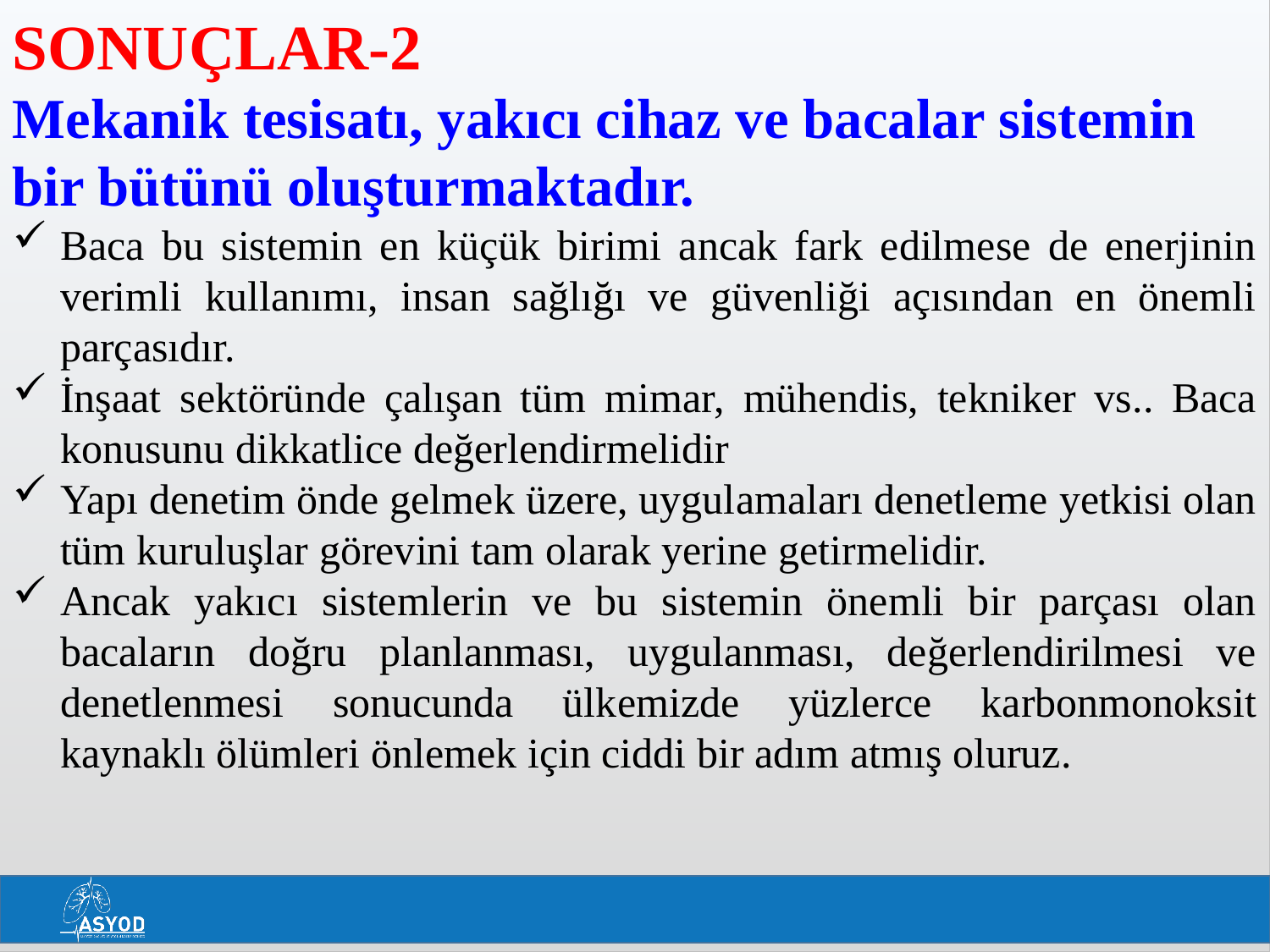

SONUÇLAR-2
Mekanik tesisatı, yakıcı cihaz ve bacalar sistemin bir bütünü oluşturmaktadır.
Baca bu sistemin en küçük birimi ancak fark edilmese de enerjinin verimli kullanımı, insan sağlığı ve güvenliği açısından en önemli parçasıdır.
İnşaat sektöründe çalışan tüm mimar, mühendis, tekniker vs.. Baca konusunu dikkatlice değerlendirmelidir
Yapı denetim önde gelmek üzere, uygulamaları denetleme yetkisi olan tüm kuruluşlar görevini tam olarak yerine getirmelidir.
Ancak yakıcı sistemlerin ve bu sistemin önemli bir parçası olan bacaların doğru planlanması, uygulanması, değerlendirilmesi ve denetlenmesi sonucunda ülkemizde yüzlerce karbonmonoksit kaynaklı ölümleri önlemek için ciddi bir adım atmış oluruz.